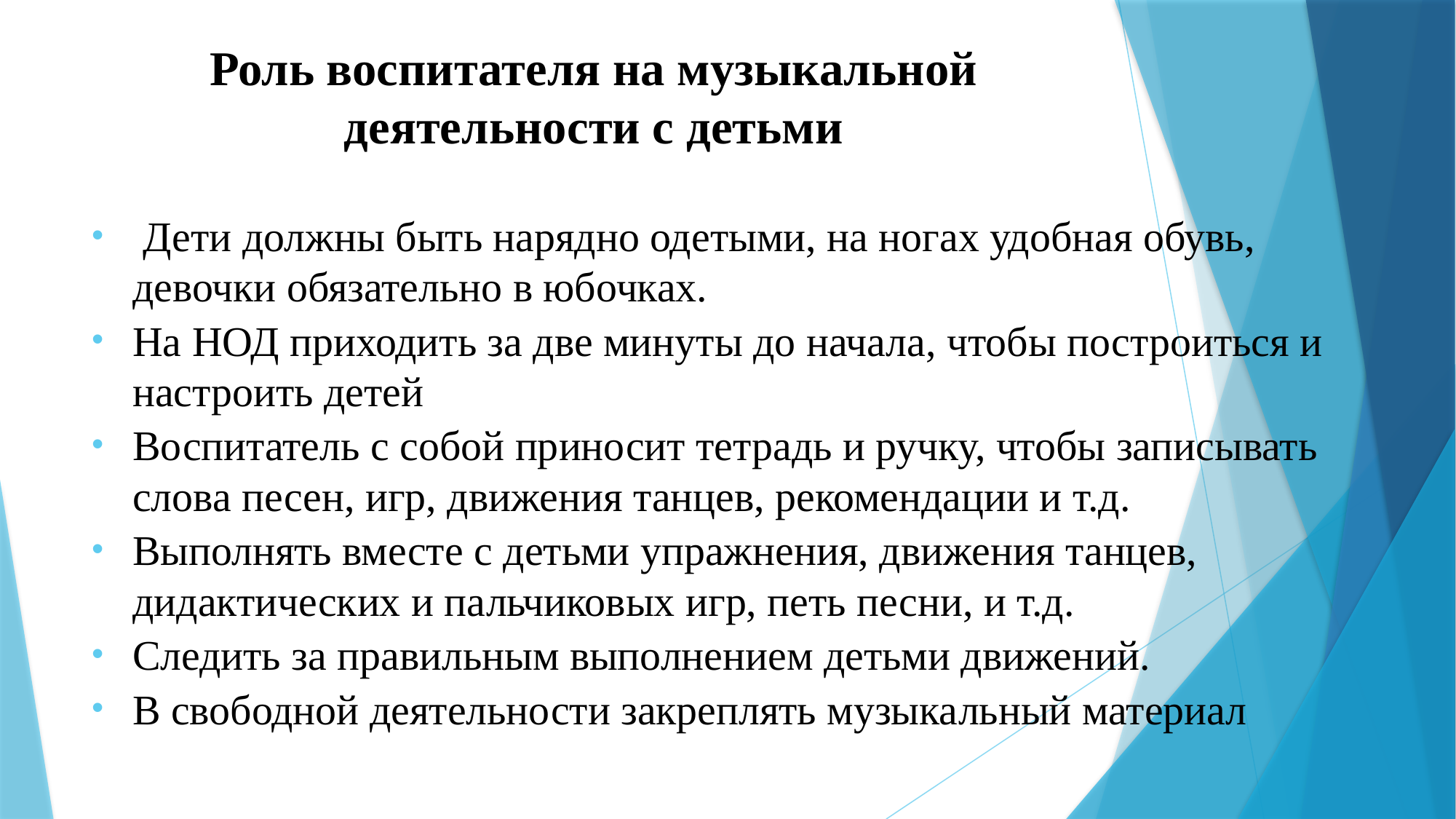

# Роль воспитателя на музыкальной деятельности с детьми
 Дети должны быть нарядно одетыми, на ногах удобная обувь, девочки обязательно в юбочках.
На НОД приходить за две минуты до начала, чтобы построиться и настроить детей
Воспитатель с собой приносит тетрадь и ручку, чтобы записывать слова песен, игр, движения танцев, рекомендации и т.д.
Выполнять вместе с детьми упражнения, движения танцев, дидактических и пальчиковых игр, петь песни, и т.д.
Следить за правильным выполнением детьми движений.
В свободной деятельности закреплять музыкальный материал